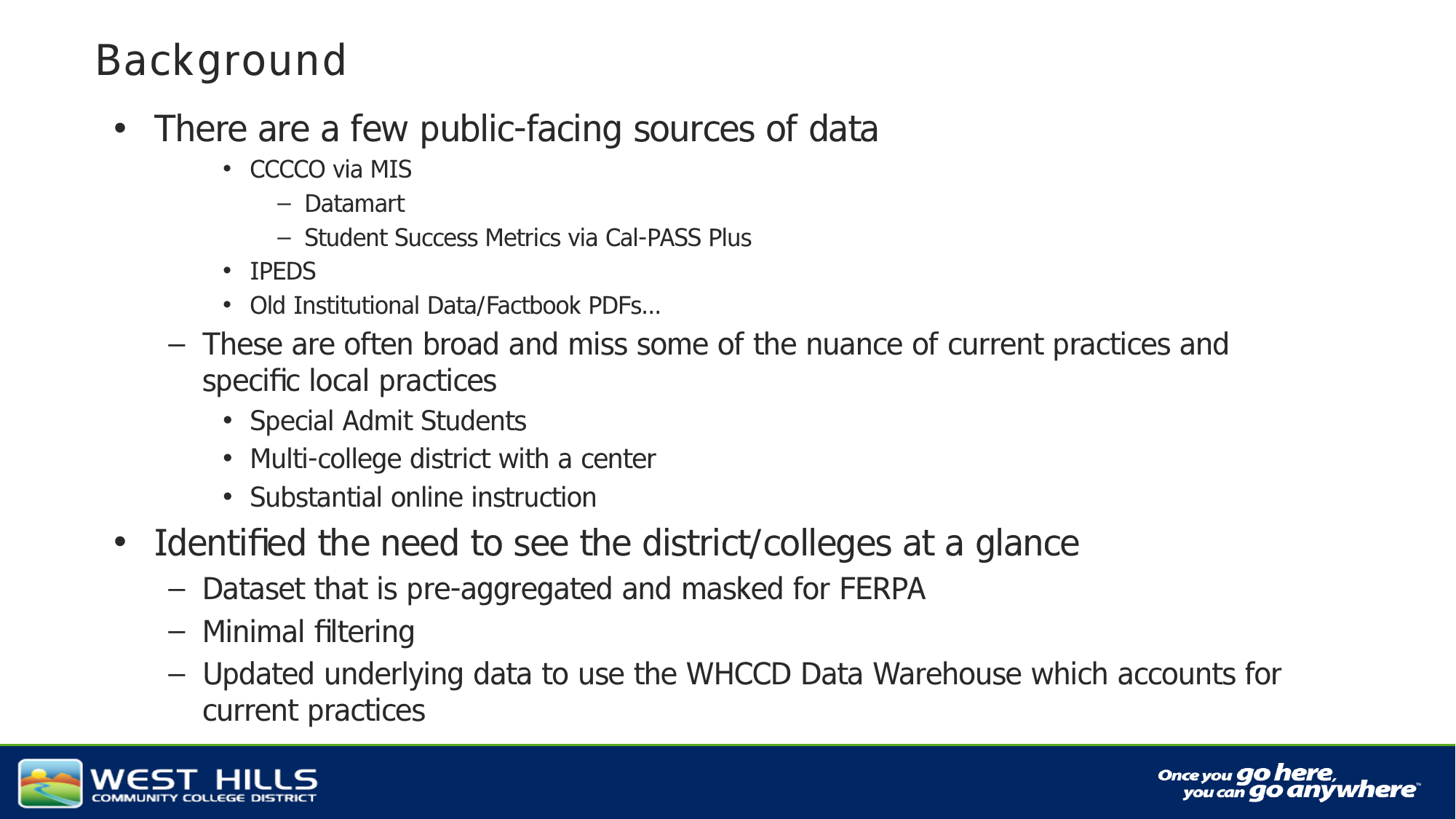

# Background
There are a few public-facing sources of data
CCCCO via MIS
Datamart
Student Success Metrics via Cal-PASS Plus
IPEDS
Old Institutional Data/Factbook PDFs…
These are often broad and miss some of the nuance of current practices and specific local practices
Special Admit Students
Multi-college district with a center
Substantial online instruction
Identified the need to see the district/colleges at a glance
Dataset that is pre-aggregated and masked for FERPA
Minimal filtering
Updated underlying data to use the WHCCD Data Warehouse which accounts for current practices